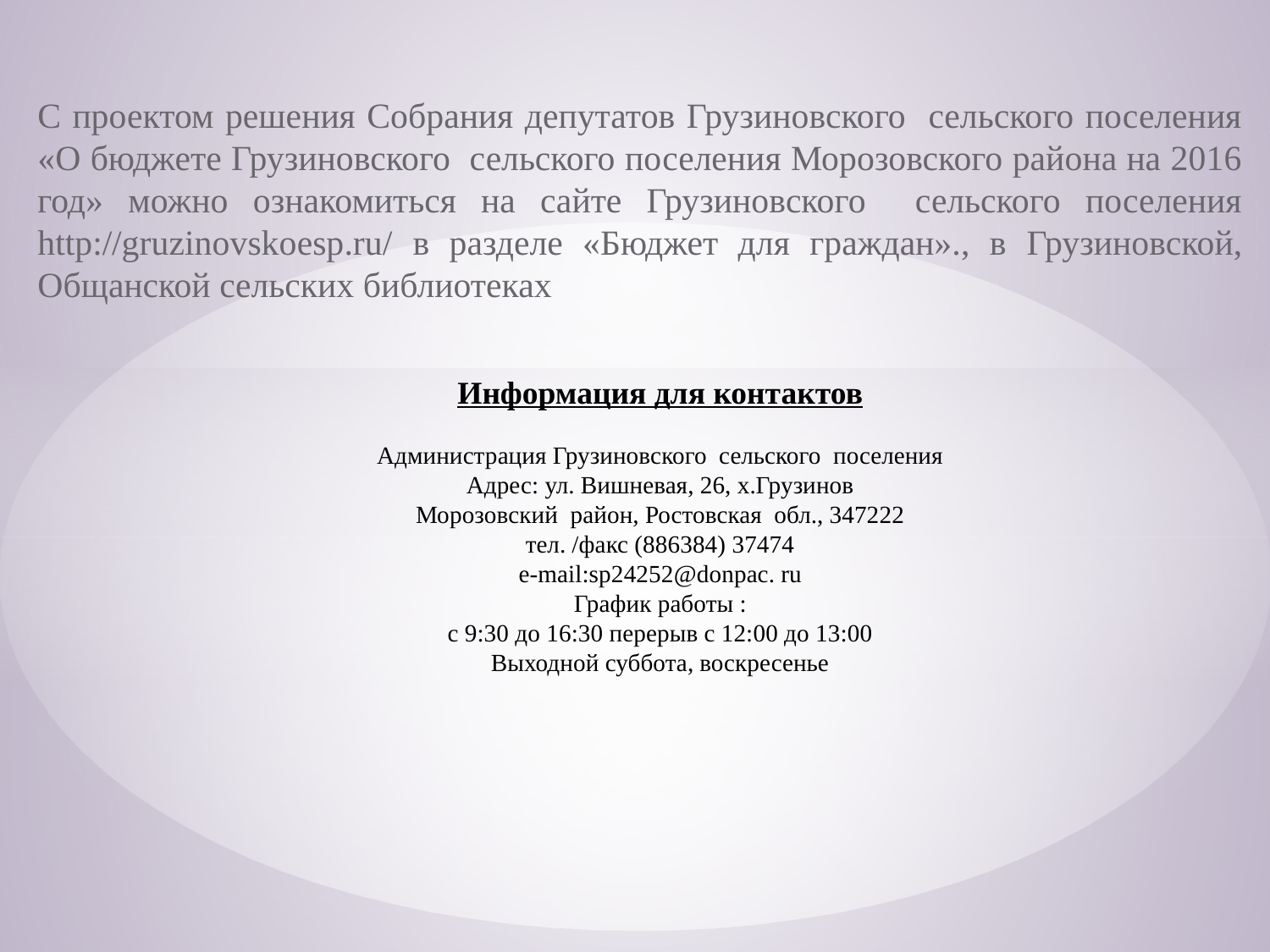

С проектом решения Собрания депутатов Грузиновского  сельского поселения «О бюджете Грузиновского  сельского поселения Морозовского района на 2016 год» можно ознакомиться на сайте Грузиновского  сельского поселения http://gruzinovskoesp.ru/ в разделе «Бюджет для граждан»., в Грузиновской, Общанской сельских библиотеках

Информация для контактов

Администрация Грузиновского  сельского  поселения
Адрес: ул. Вишневая, 26, х.Грузинов
Морозовский  район, Ростовская  обл., 347222
тел. /факс (886384) 37474
e-mail:sp24252@donpac. ru
График работы :
с 9:30 до 16:30 перерыв с 12:00 до 13:00
Выходной суббота, воскресенье